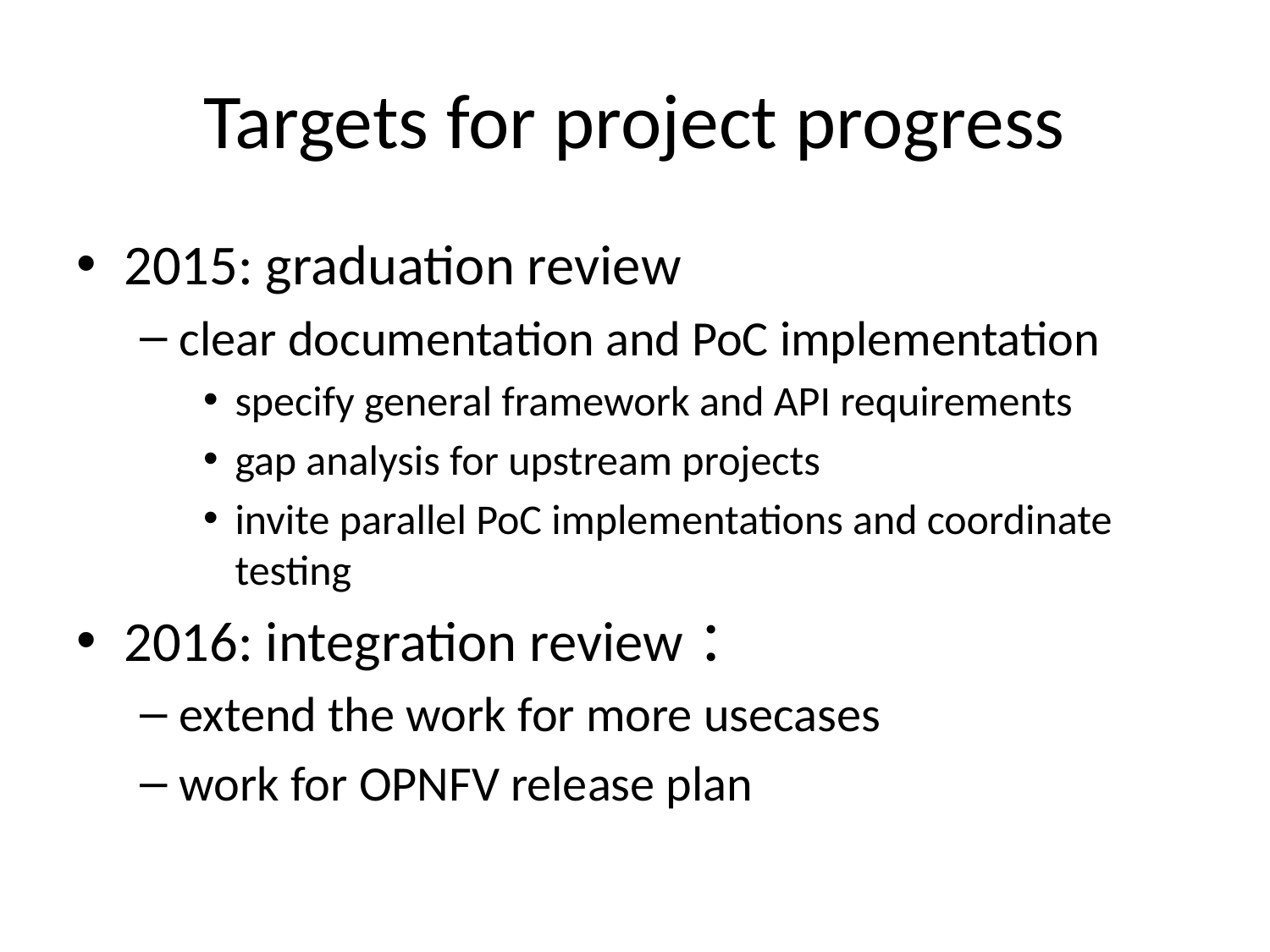

# Targets for project progress
2015: graduation review
clear documentation and PoC implementation
specify general framework and API requirements
gap analysis for upstream projects
invite parallel PoC implementations and coordinate testing
2016: integration review：
extend the work for more usecases
work for OPNFV release plan